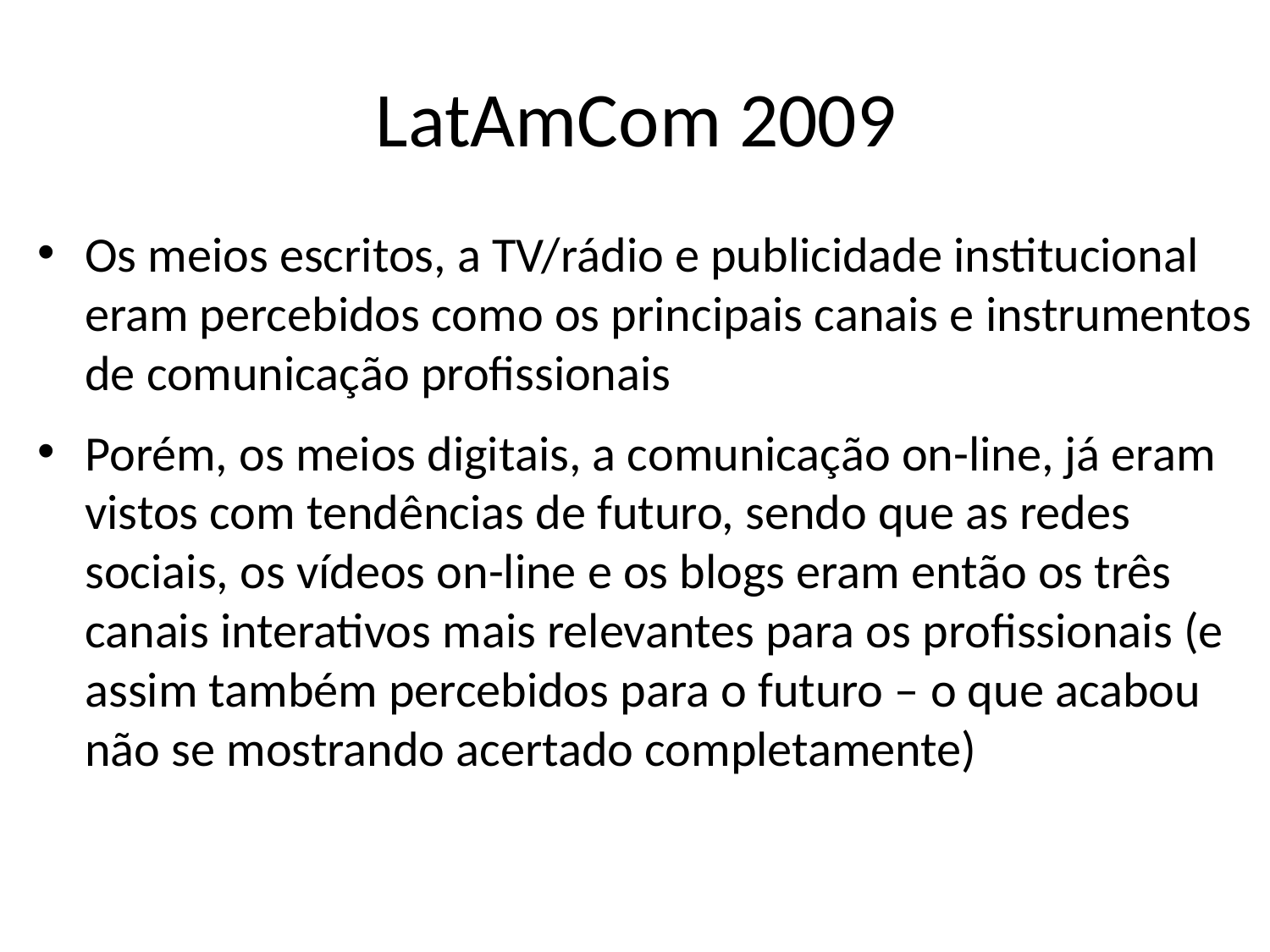

# LatAmCom 2009
Os meios escritos, a TV/rádio e publicidade institucional eram percebidos como os principais canais e instrumentos de comunicação profissionais
Porém, os meios digitais, a comunicação on-line, já eram vistos com tendências de futuro, sendo que as redes sociais, os vídeos on-line e os blogs eram então os três canais interativos mais relevantes para os profissionais (e assim também percebidos para o futuro – o que acabou não se mostrando acertado completamente)